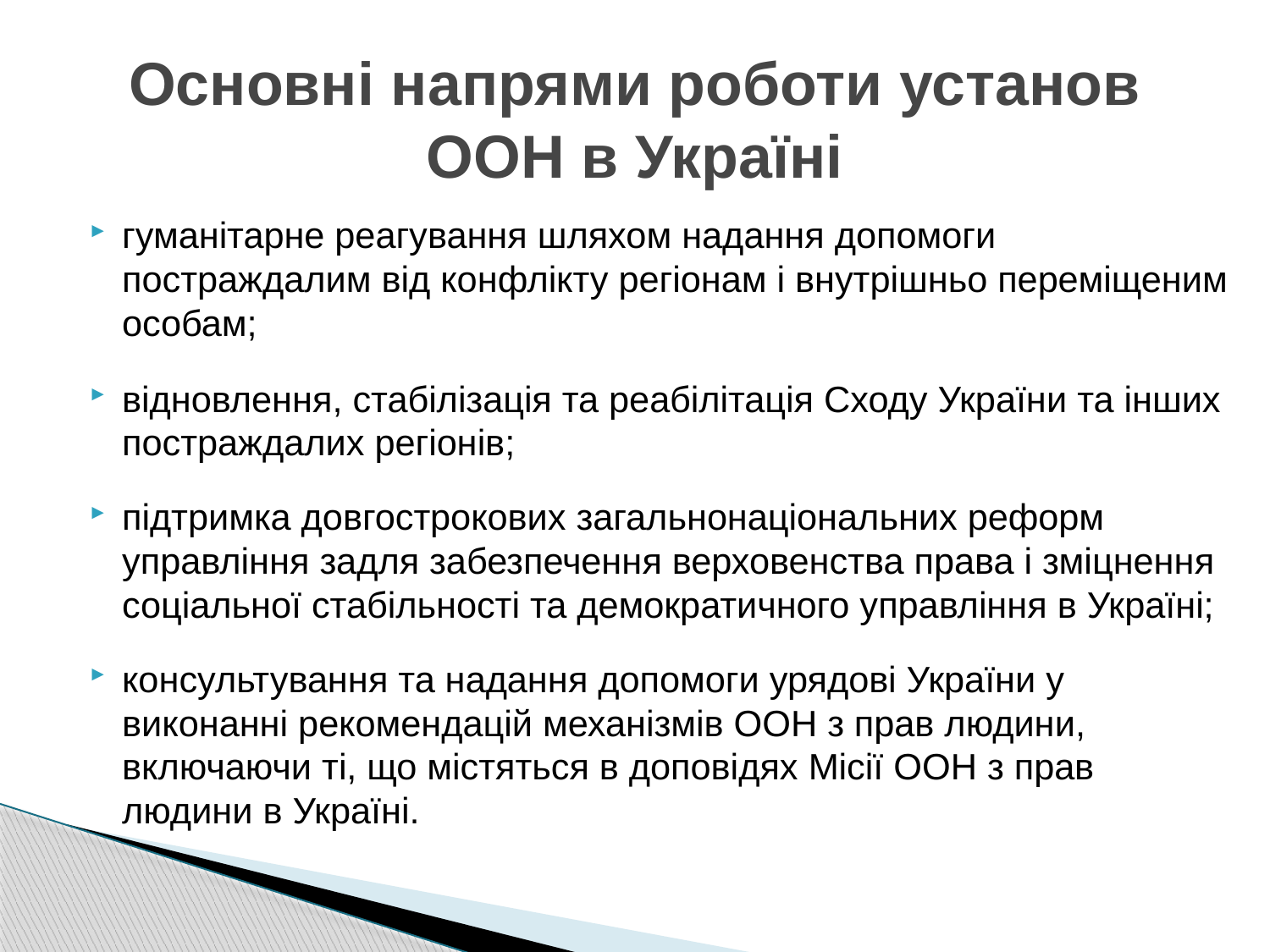

# Основні напрями роботи установ ООН в Україні
гуманітарне реагування шляхом надання допомоги постраждалим від конфлікту регіонам і внутрішньо переміщеним особам;

відновлення, стабілізація та реабілітація Сходу України та інших постраждалих регіонів;

підтримка довгострокових загальнонаціональних реформ управління задля забезпечення верховенства права і зміцнення соціальної стабільності та демократичного управління в Україні;

консультування та надання допомоги урядові України у виконанні рекомендацій механізмів ООН з прав людини, включаючи ті, що містяться в доповідях Місії ООН з прав людини в Україні.